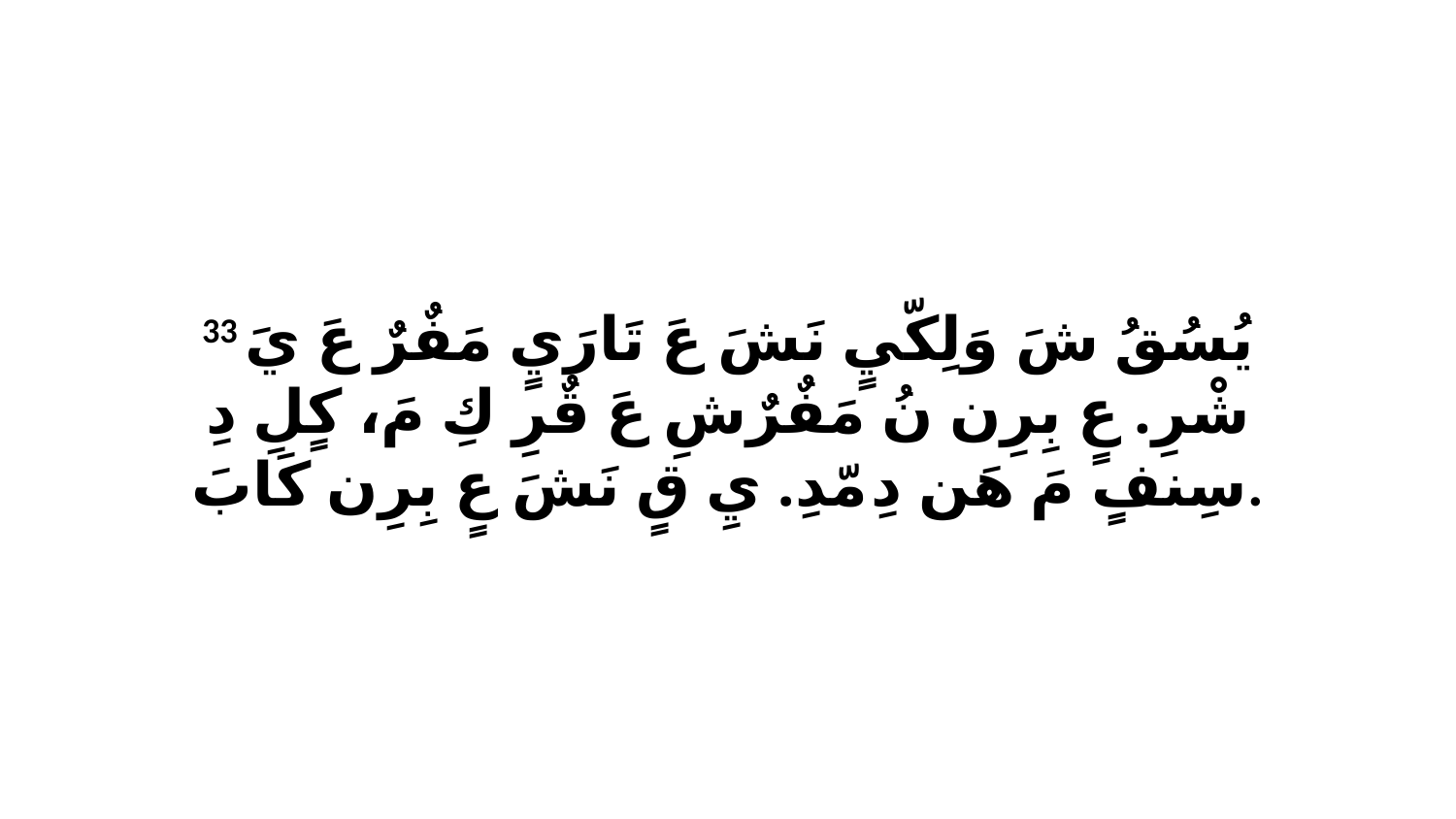

33 يُسُقُ شَ وَلِكّيٍ نَشَ عَ تَارَيٍ مَفٌرٌ عَ يَ شْرِ. عٍ بِرِن نُ مَفٌرٌشِ عَ قٌرِ كِ مَ، كٍلِ دِ سِنفٍ مَ هَن دِ مّدِ. يِ قٍ نَشَ عٍ بِرِن كَابَ.